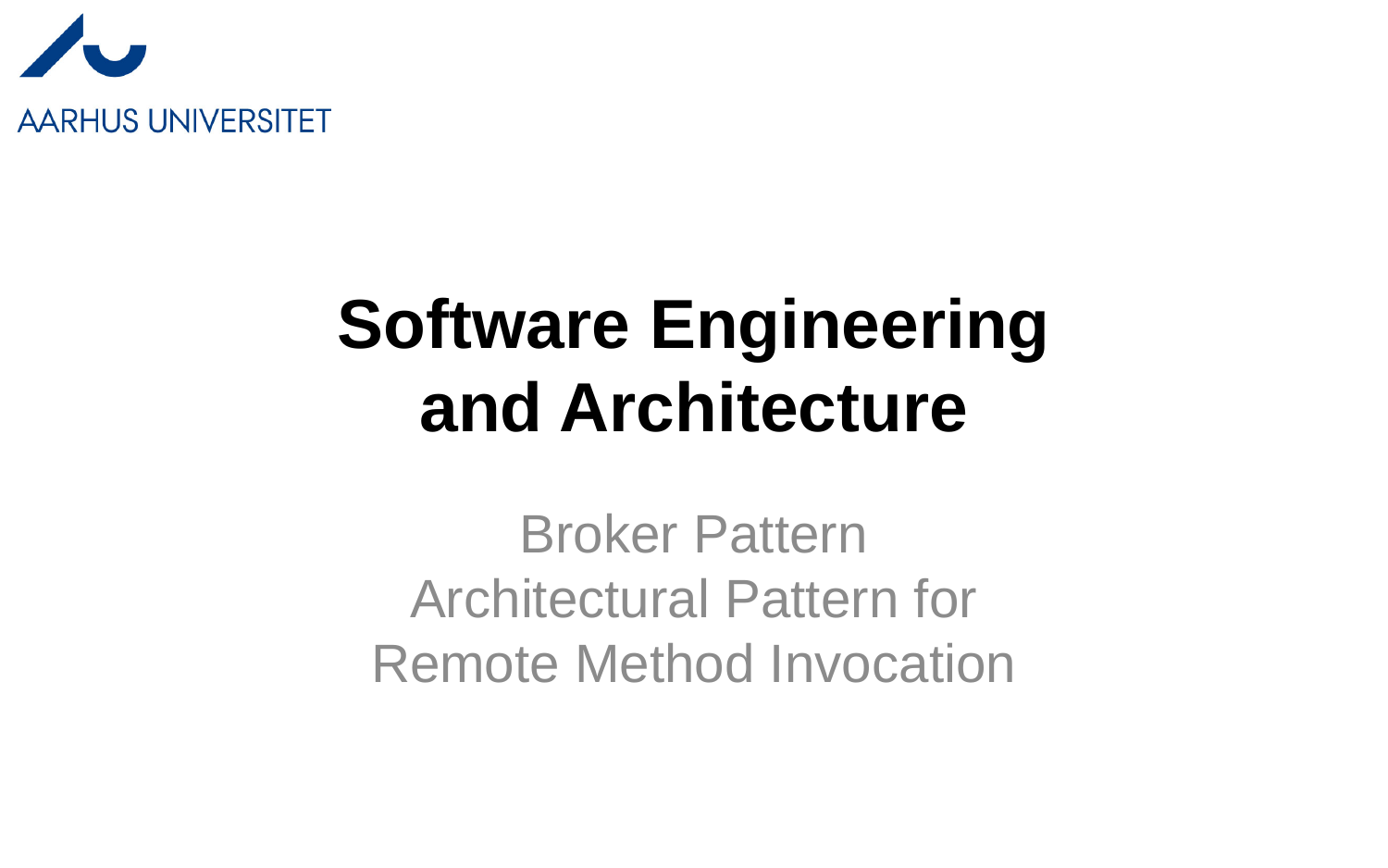

# Software Engineering and Architecture
Broker Pattern
Architectural Pattern for
Remote Method Invocation